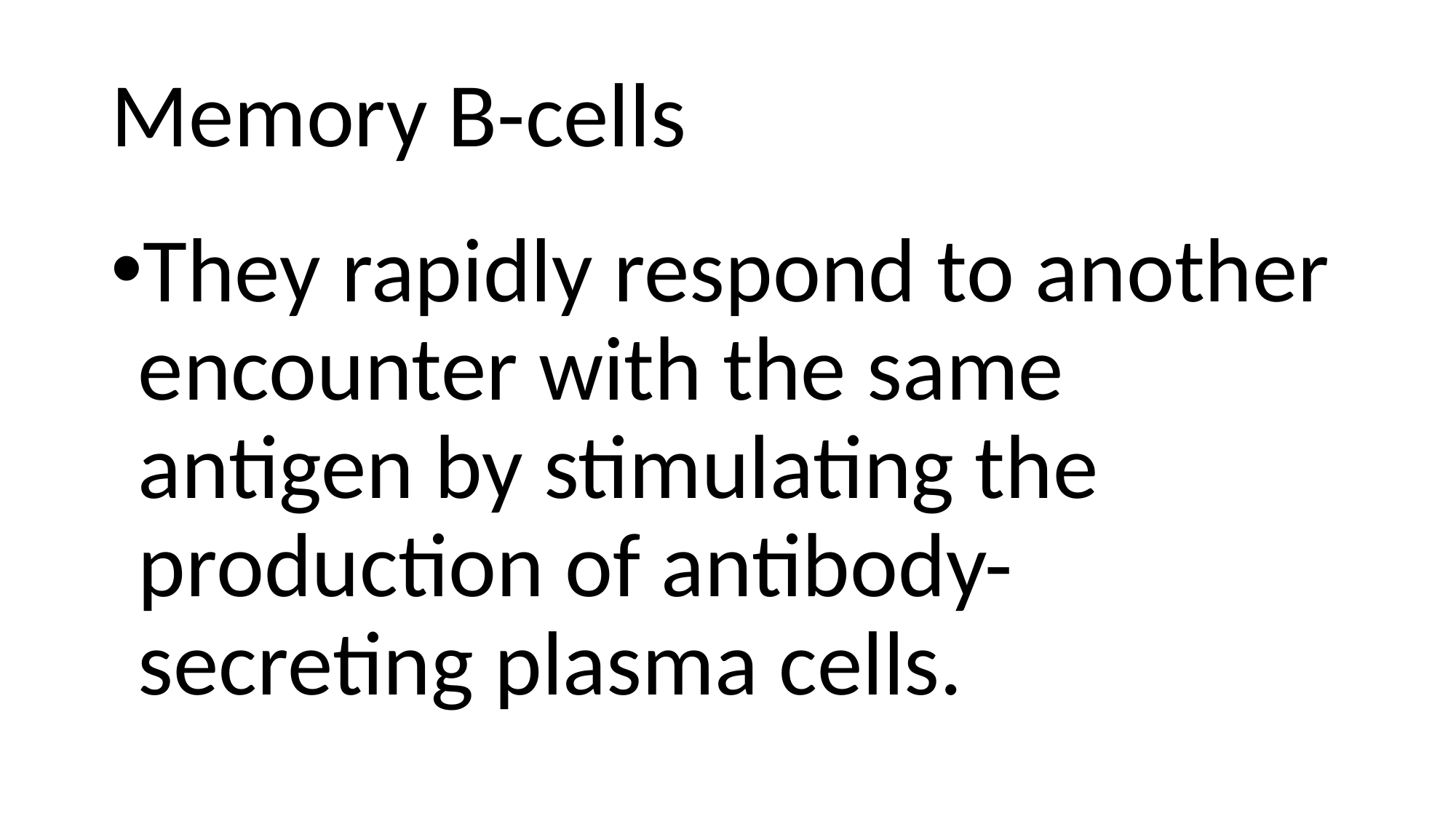

# Memory B-cells
They rapidly respond to another encounter with the same antigen by stimulating the production of antibody-secreting plasma cells.
INTRO BLOCK IMMUNOLOGY